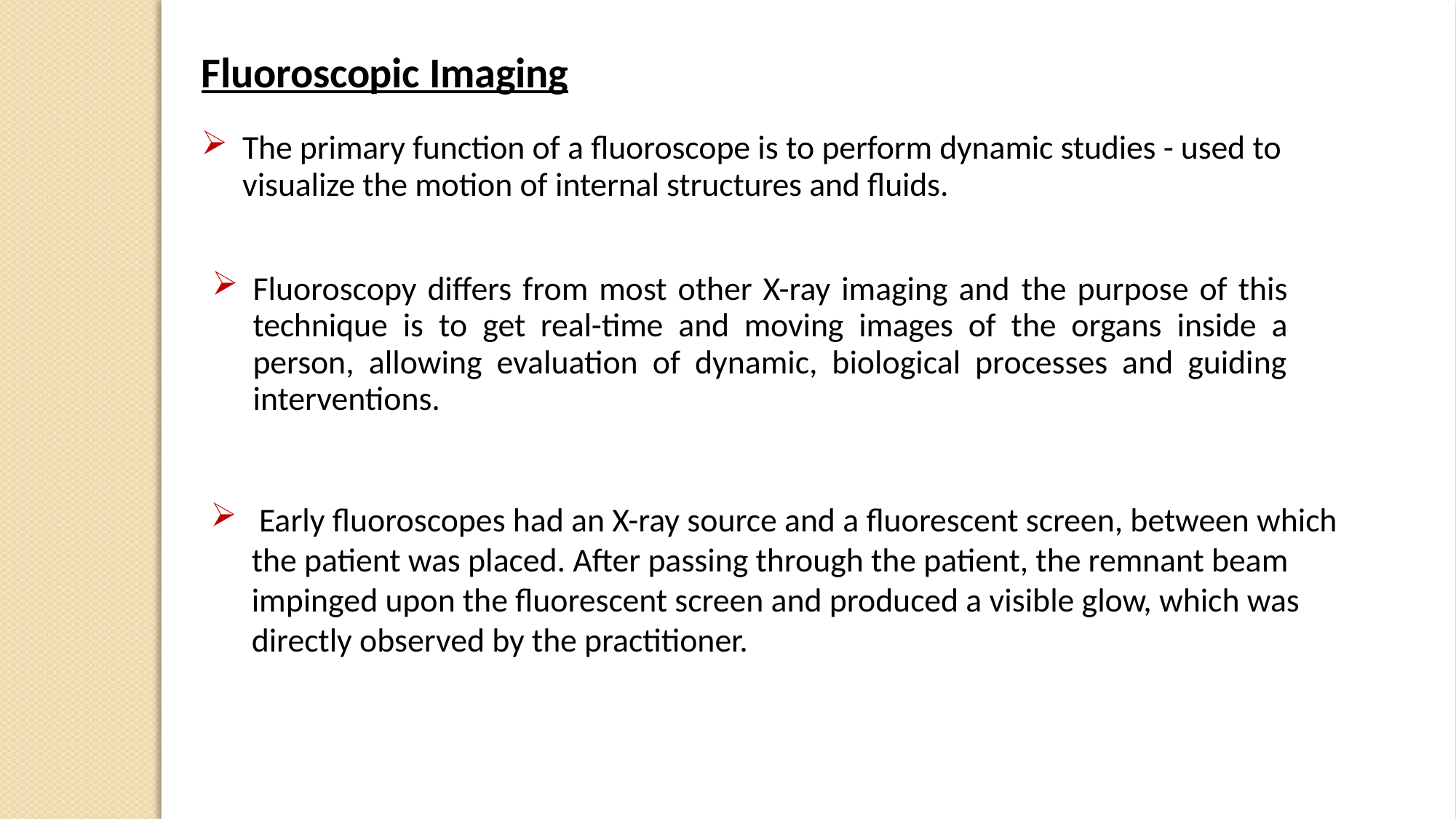

Fluoroscopic Imaging
The primary function of a fluoroscope is to perform dynamic studies - used to visualize the motion of internal structures and fluids.
Fluoroscopy differs from most other X-ray imaging and the purpose of this technique is to get real-time and moving images of the organs inside a person, allowing evaluation of dynamic, biological processes and guiding interventions.

 Early fluoroscopes had an X-ray source and a fluorescent screen, between which the patient was placed. After passing through the patient, the remnant beam impinged upon the fluorescent screen and produced a visible glow, which was directly observed by the practitioner.